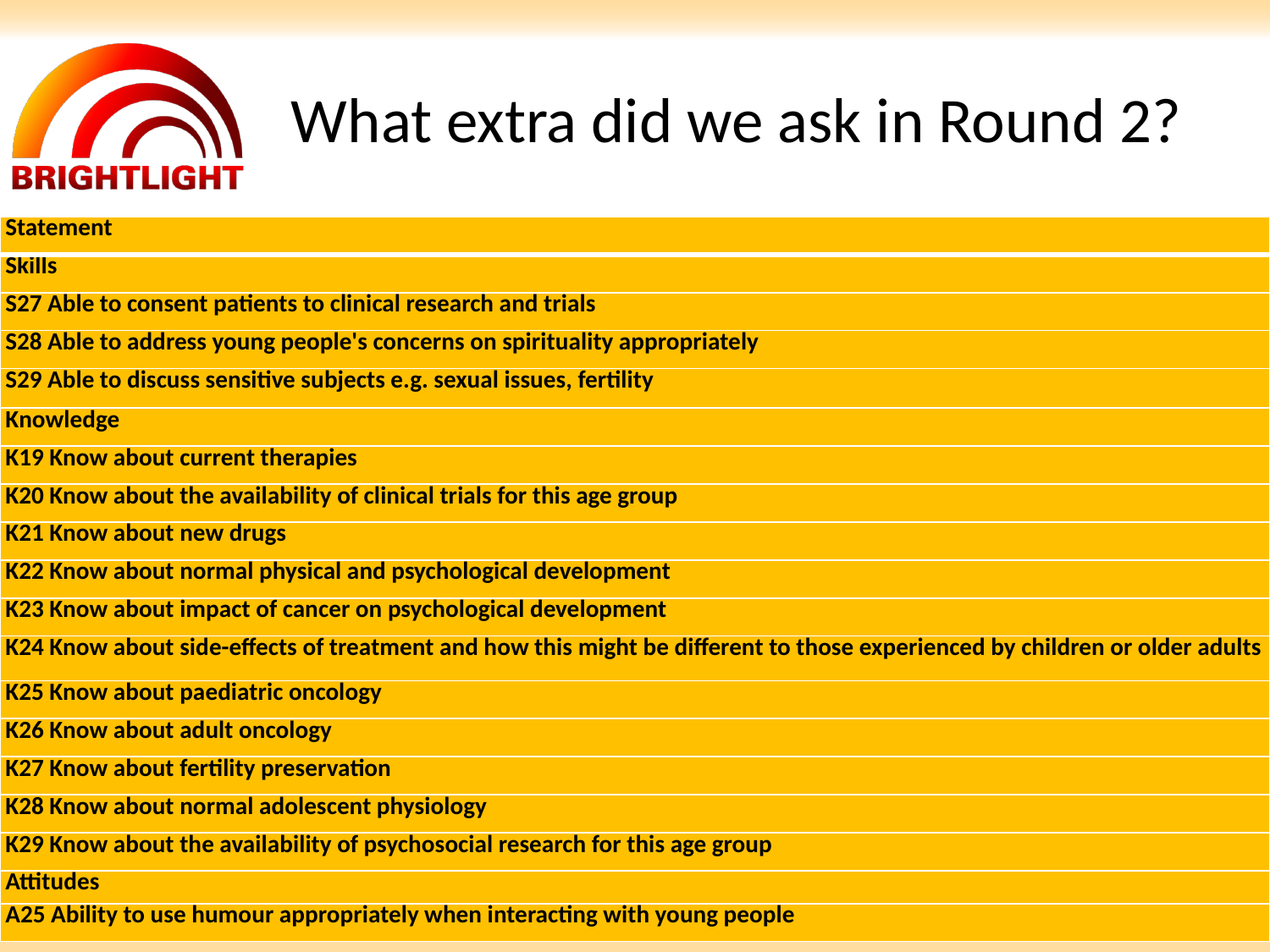

# What extra did we ask in Round 2?
| Statement |
| --- |
| Skills |
| S27 Able to consent patients to clinical research and trials |
| S28 Able to address young people's concerns on spirituality appropriately |
| S29 Able to discuss sensitive subjects e.g. sexual issues, fertility |
| Knowledge |
| K19 Know about current therapies |
| K20 Know about the availability of clinical trials for this age group |
| K21 Know about new drugs |
| K22 Know about normal physical and psychological development |
| K23 Know about impact of cancer on psychological development |
| K24 Know about side-effects of treatment and how this might be different to those experienced by children or older adults |
| K25 Know about paediatric oncology |
| K26 Know about adult oncology |
| K27 Know about fertility preservation |
| K28 Know about normal adolescent physiology |
| K29 Know about the availability of psychosocial research for this age group |
| Attitudes |
| A25 Ability to use humour appropriately when interacting with young people |